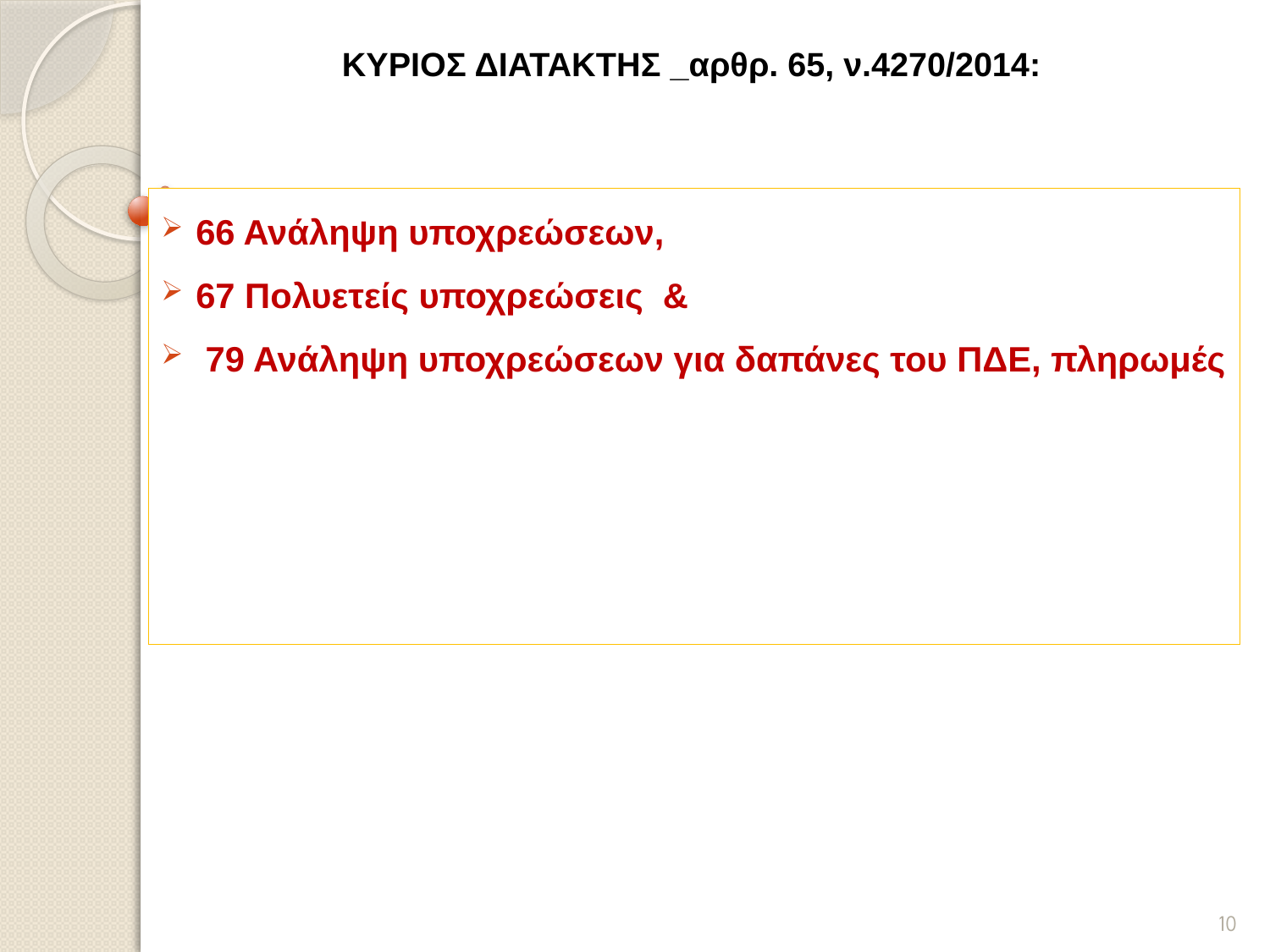

# ΚΥΡΙΟΣ ΔΙΑΤΑΚΤΗΣ _αρθρ. 65, ν.4270/2014:
 66 Ανάληψη υποχρεώσεων,
 67 Πολυετείς υποχρεώσεις  &
  79 Ανάληψη υποχρεώσεων για δαπάνες του ΠΔΕ, πληρωμές

10